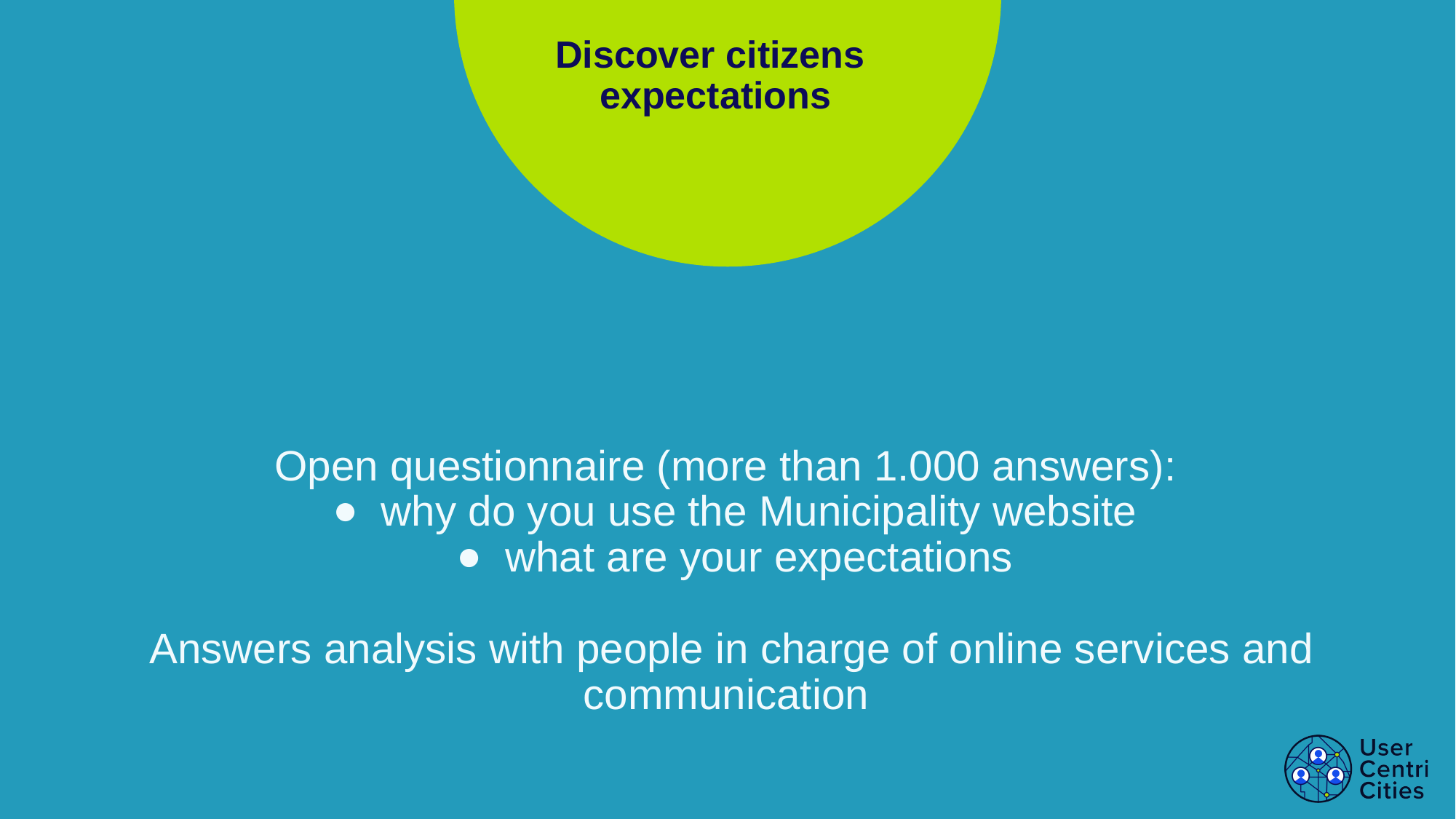

Discover citizens
expectations
# Open questionnaire (more than 1.000 answers):
why do you use the Municipality website
what are your expectations

Answers analysis with people in charge of online services and communication